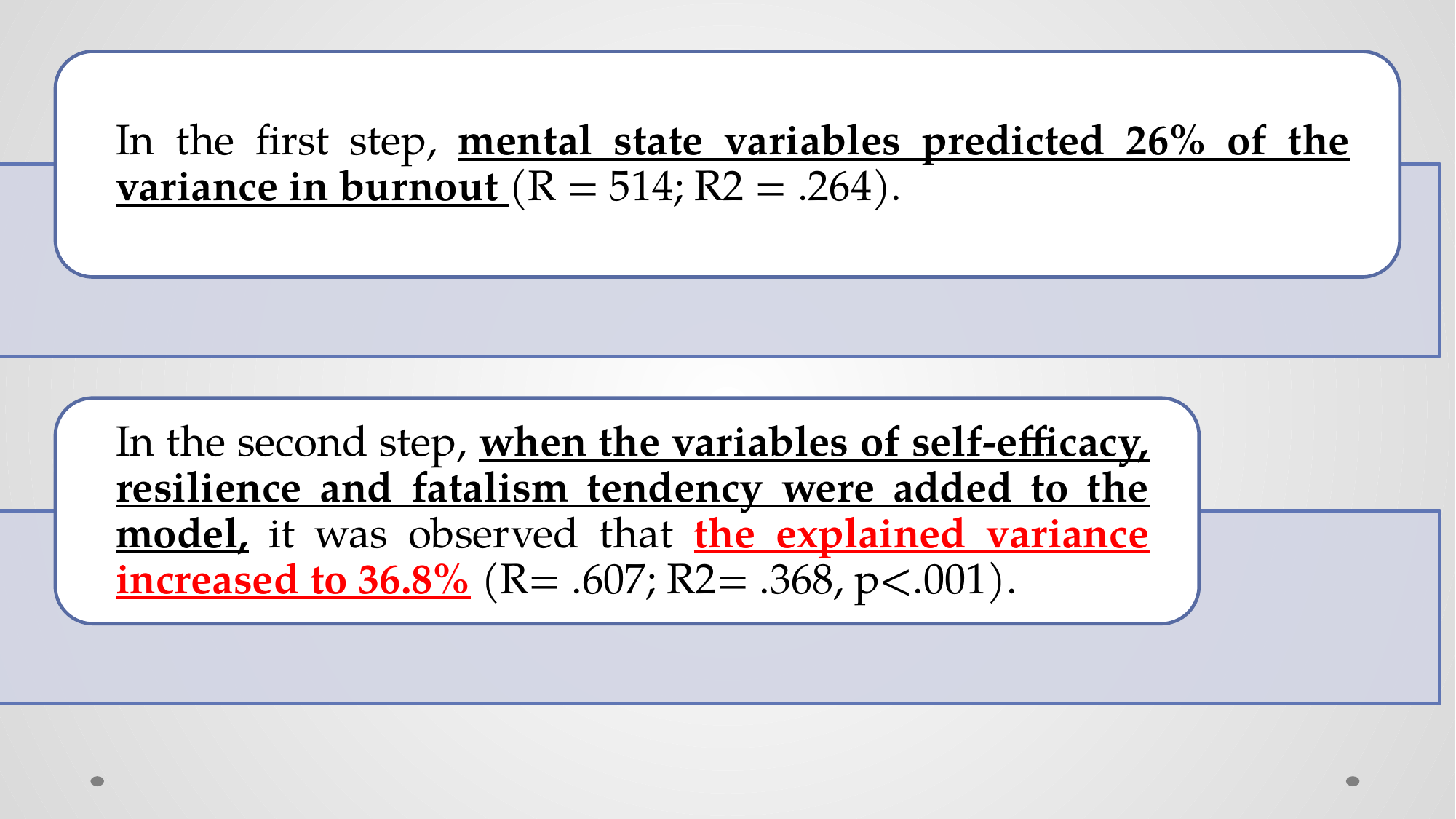

In the first step, mental state variables predicted 26% of the variance in burnout (R = 514; R2 = .264).
In the second step, when the variables of self-efficacy, resilience and fatalism tendency were added to the model, it was observed that the explained variance increased to 36.8% (R= .607; R2= .368, p<.001).